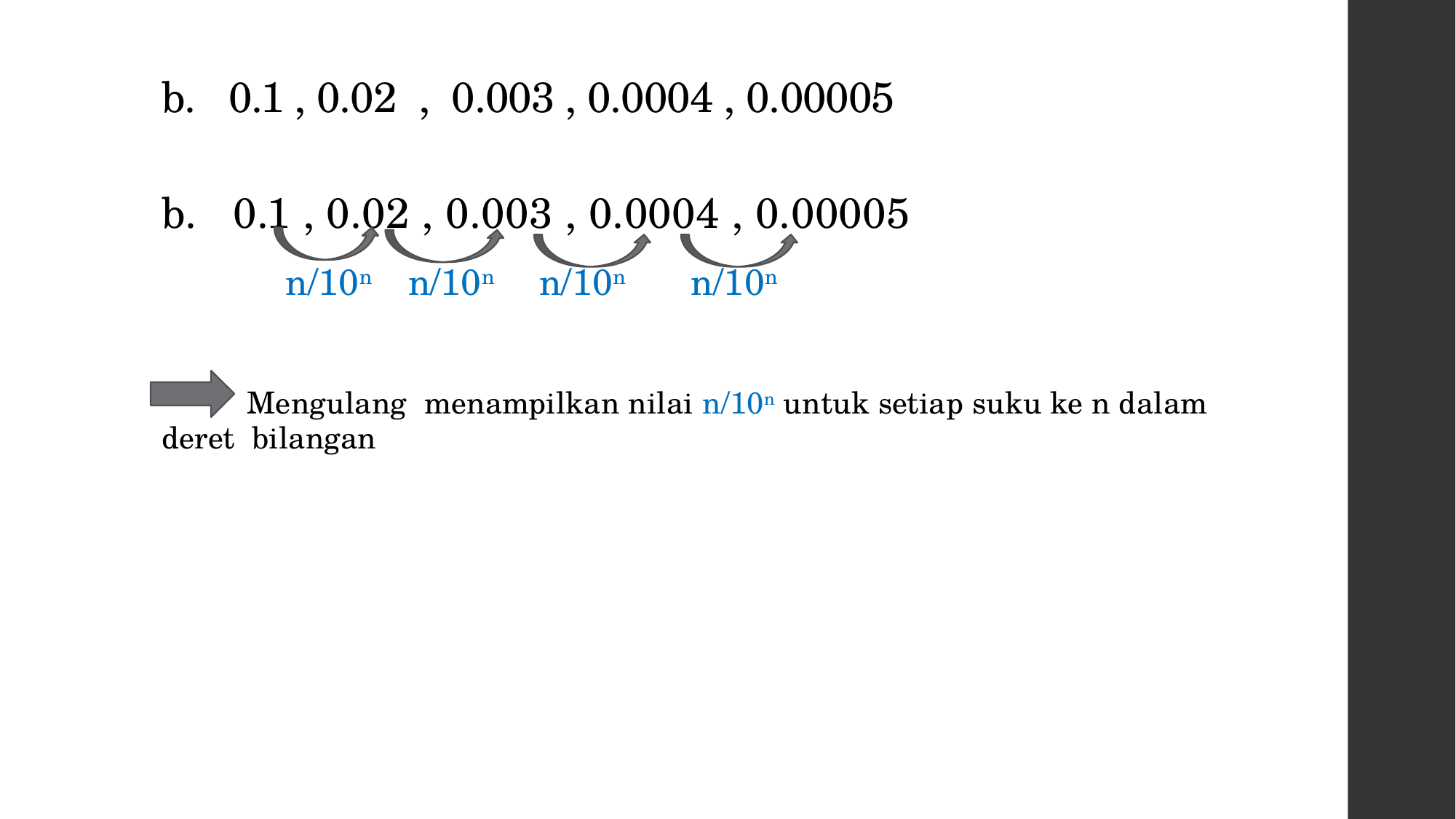

# b.   0.1 , 0.02  ,  0.003 , 0.0004 , 0.00005

b.   0.1 , 0.02 , 0.003 , 0.0004 , 0.00005
            n/10n      n/10n      n/10n        n/10n

          Mengulang  menampilkan nilai n/10n untuk setiap suku ke n dalam deret  bilangan